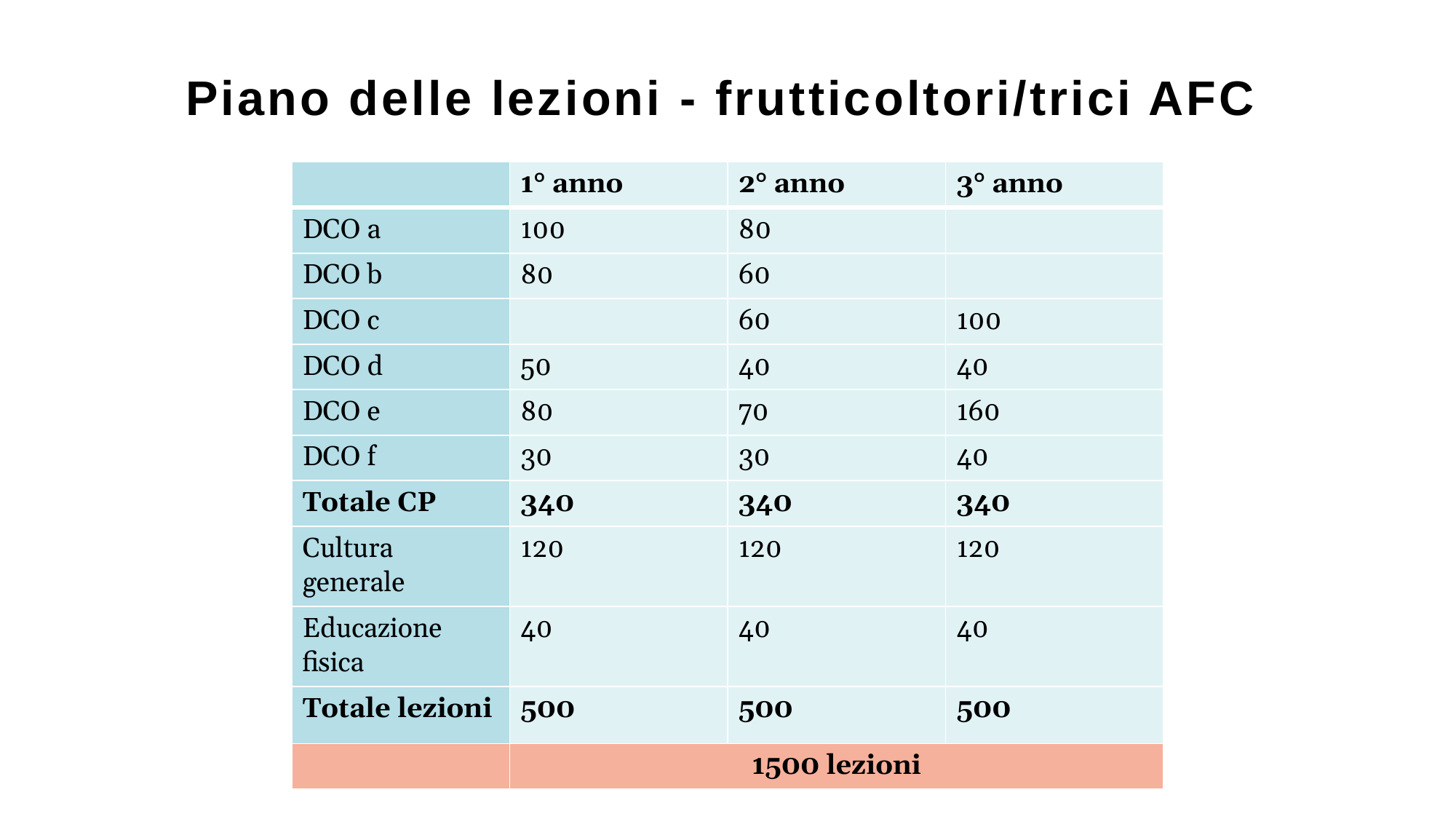

# Piano delle lezioni - frutticoltori/trici AFC
|  | 1° anno | 2° anno | 3° anno |
| --- | --- | --- | --- |
| DCO a | 100 | 80 |  |
| DCO b | 80 | 60 |  |
| DCO c |  | 60 | 100 |
| DCO d | 50 | 40 | 40 |
| DCO e | 80 | 70 | 160 |
| DCO f | 30 | 30 | 40 |
| Totale CP | 340 | 340 | 340 |
| Cultura generale | 120 | 120 | 120 |
| Educazione fisica | 40 | 40 | 40 |
| Totale lezioni | 500 | 500 | 500 |
|  | 1500 lezioni |  |  |